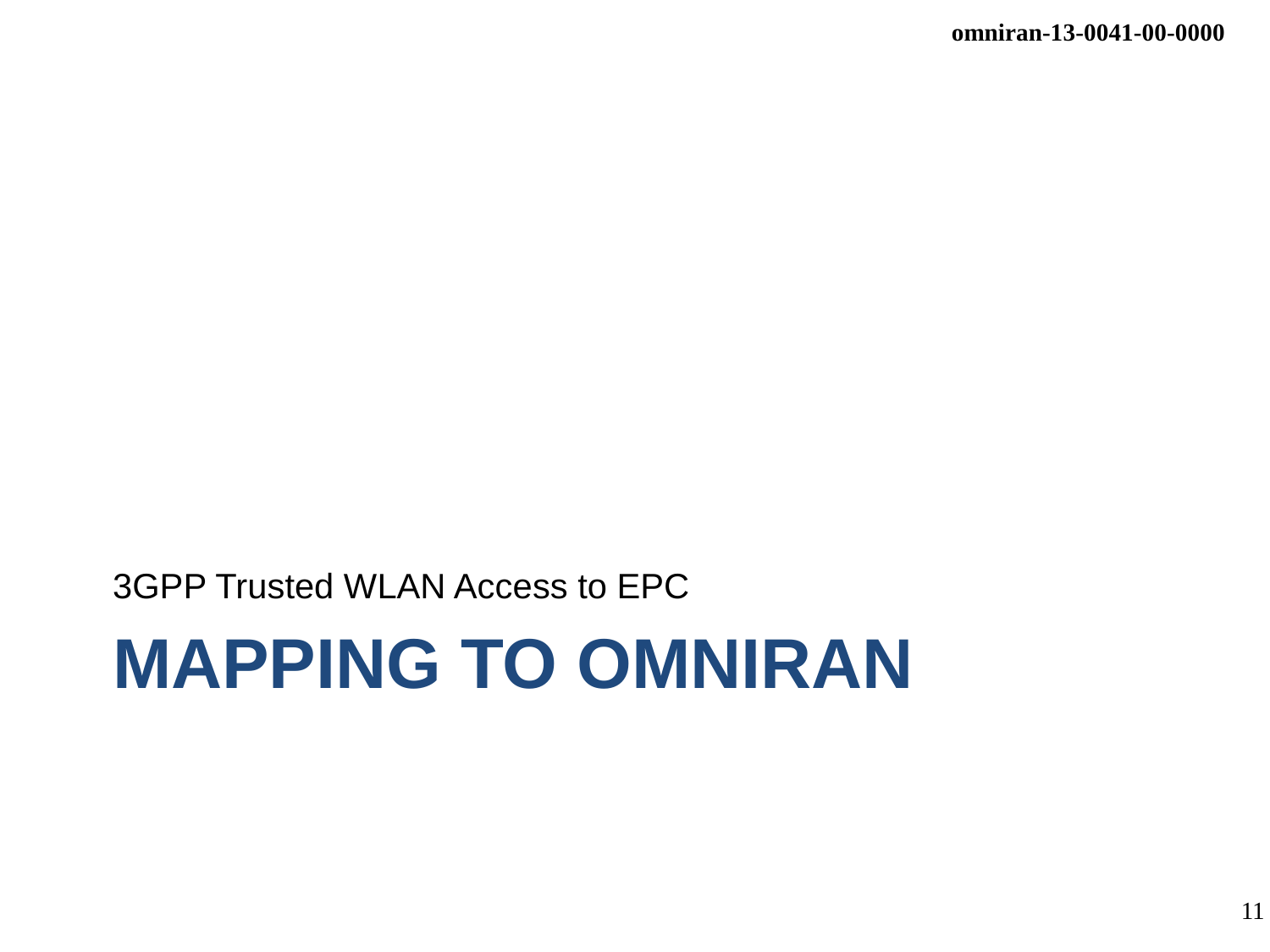

3GPP Trusted WLAN Access to EPC
# Mapping to OmniRAN